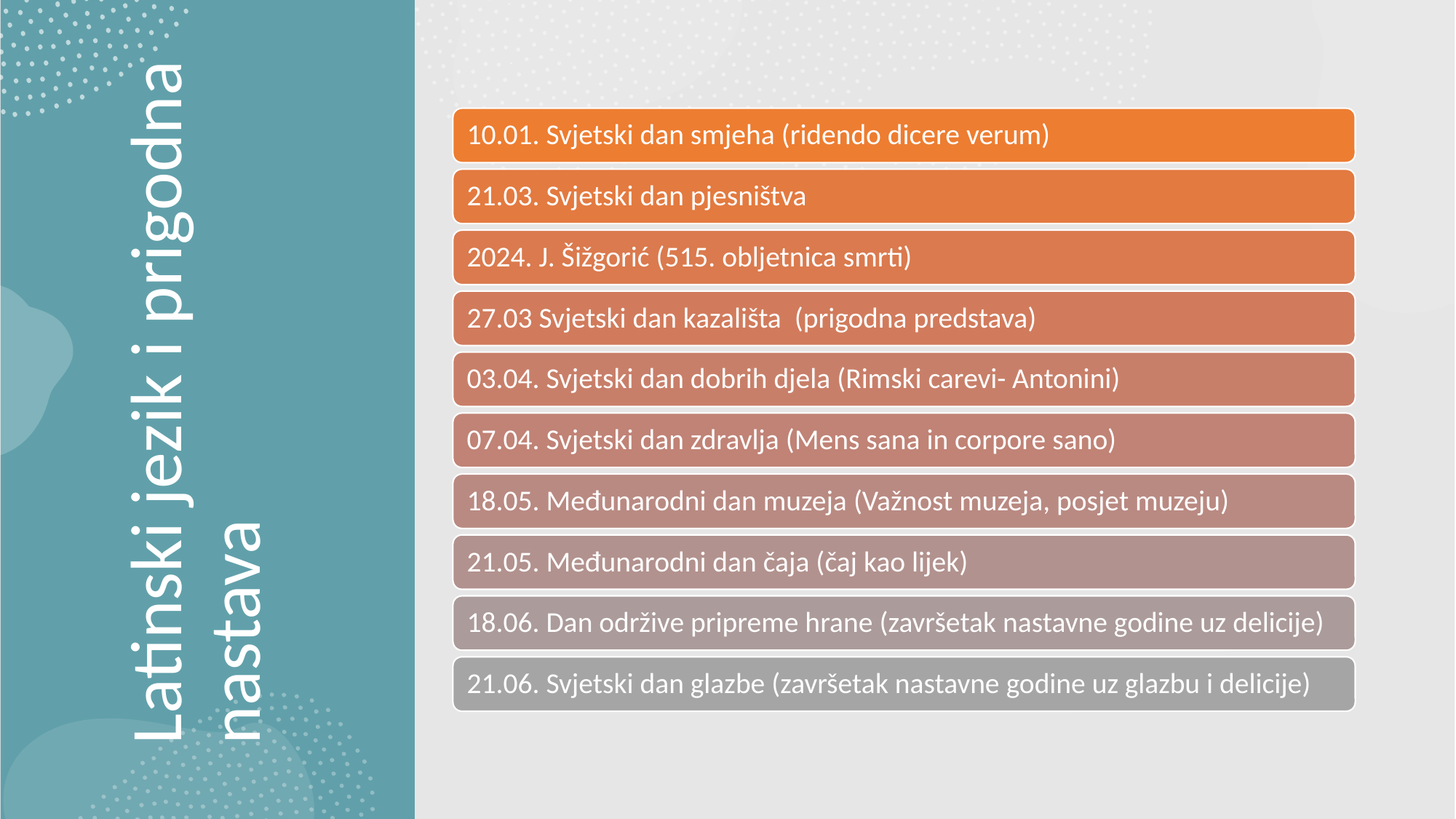

10.01. Svjetski dan smjeha (ridendo dicere verum)
21.03. Svjetski dan pjesništva
2024. J. Šižgorić (515. obljetnica smrti)
27.03 Svjetski dan kazališta  (prigodna predstava)
03.04. Svjetski dan dobrih djela (Rimski carevi- Antonini)
07.04. Svjetski dan zdravlja (Mens sana in corpore sano)
18.05. Međunarodni dan muzeja (Važnost muzeja, posjet muzeju)
21.05. Međunarodni dan čaja (čaj kao lijek)
18.06. Dan održive pripreme hrane (završetak nastavne godine uz delicije)
21.06. Svjetski dan glazbe (završetak nastavne godine uz glazbu i delicije)
# Latinski jezik i prigodna nastava